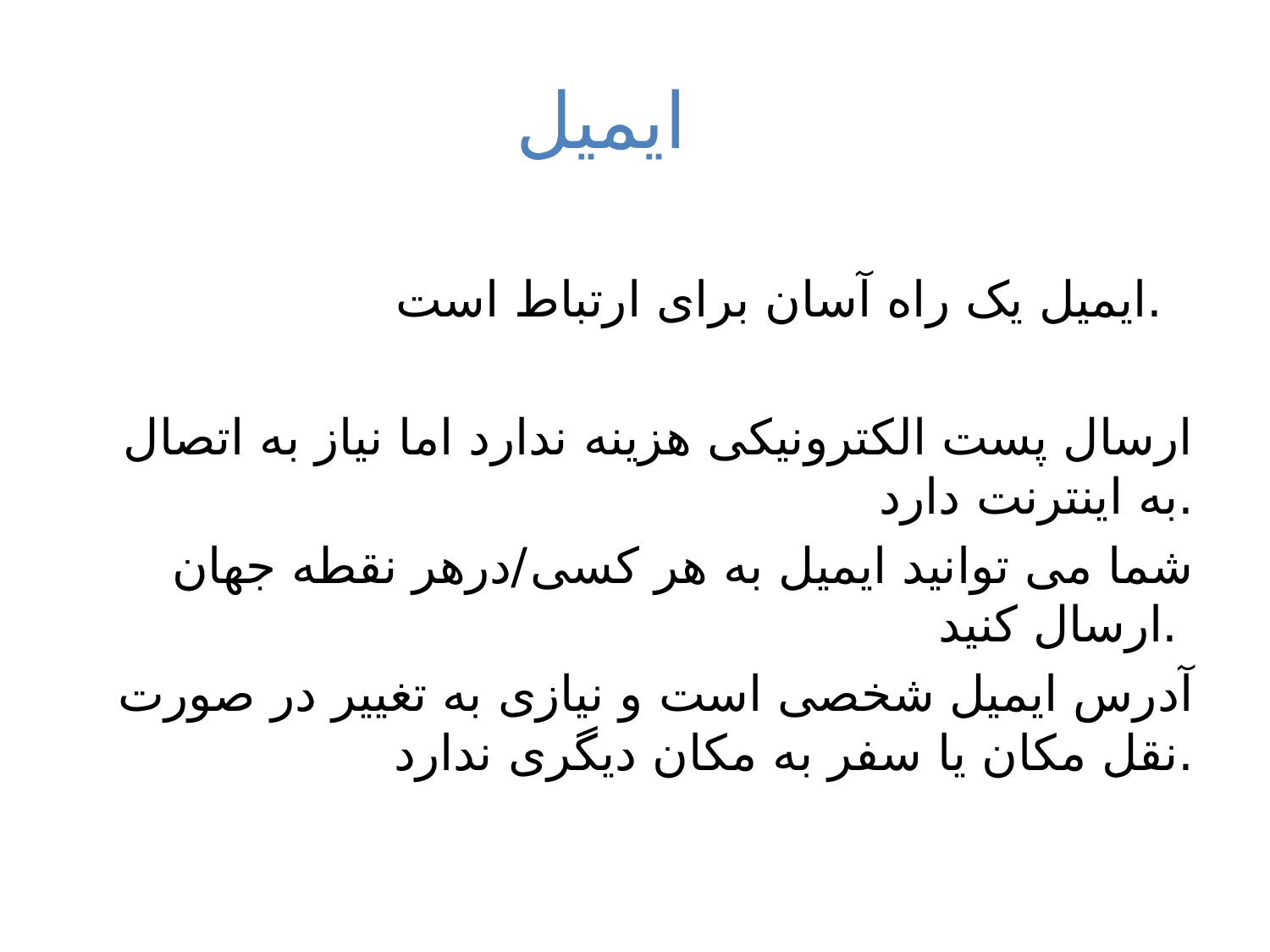

# ایمیل
ایمیل یک راه آسان برای ارتباط است.

ارسال پست الکترونیکی هزینه ندارد اما نیاز به اتصال به اینترنت دارد.
شما می توانید ایمیل به هر کسی/درهر نقطه جهان ارسال کنید.
 آدرس ایمیل شخصی است و نیازی به تغییر در صورت نقل مکان یا سفر به مکان دیگری ندارد.